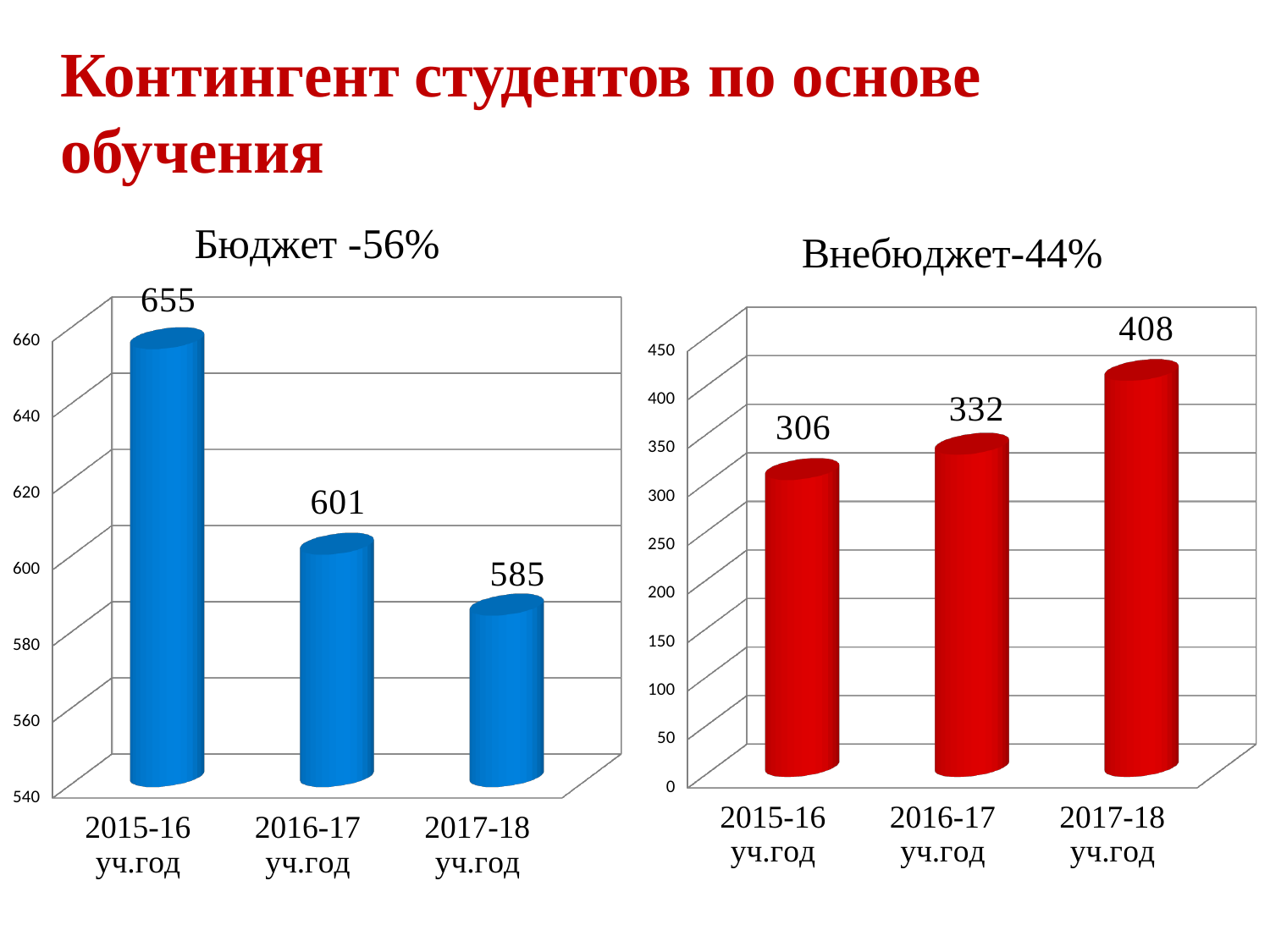

# Контингент студентов по основе обучения

[unsupported chart]

[unsupported chart]